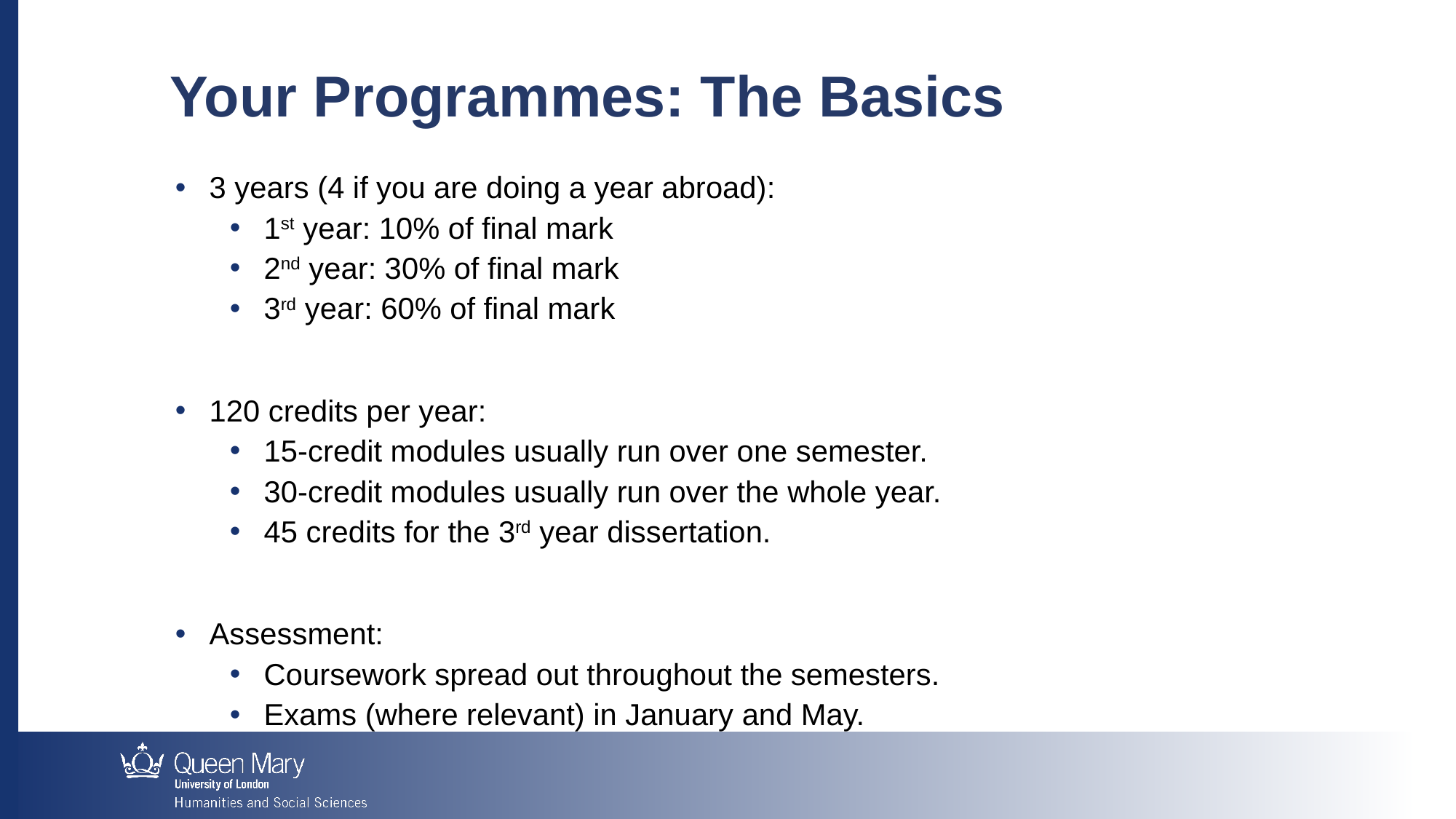

Your Programmes: The Basics
3 years (4 if you are doing a year abroad):
1st year: 10% of final mark
2nd year: 30% of final mark
3rd year: 60% of final mark

120 credits per year:
15-credit modules usually run over one semester.
30-credit modules usually run over the whole year.
45 credits for the 3rd year dissertation.

Assessment:
Coursework spread out throughout the semesters.
Exams (where relevant) in January and May.